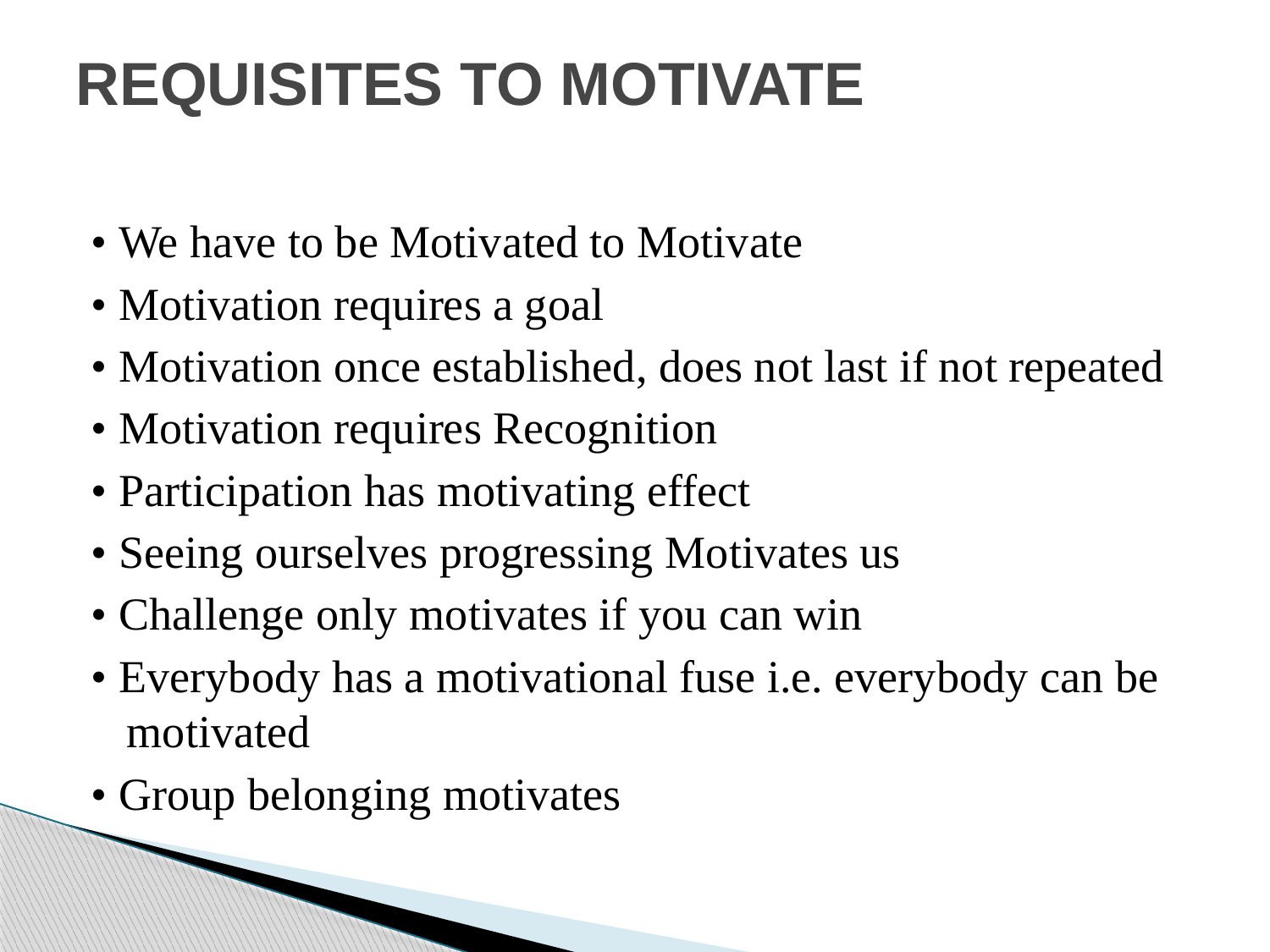

# REQUISITES TO MOTIVATE
• We have to be Motivated to Motivate
• Motivation requires a goal
• Motivation once established, does not last if not repeated
• Motivation requires Recognition
• Participation has motivating effect
• Seeing ourselves progressing Motivates us
• Challenge only motivates if you can win
• Everybody has a motivational fuse i.e. everybody can be motivated
• Group belonging motivates